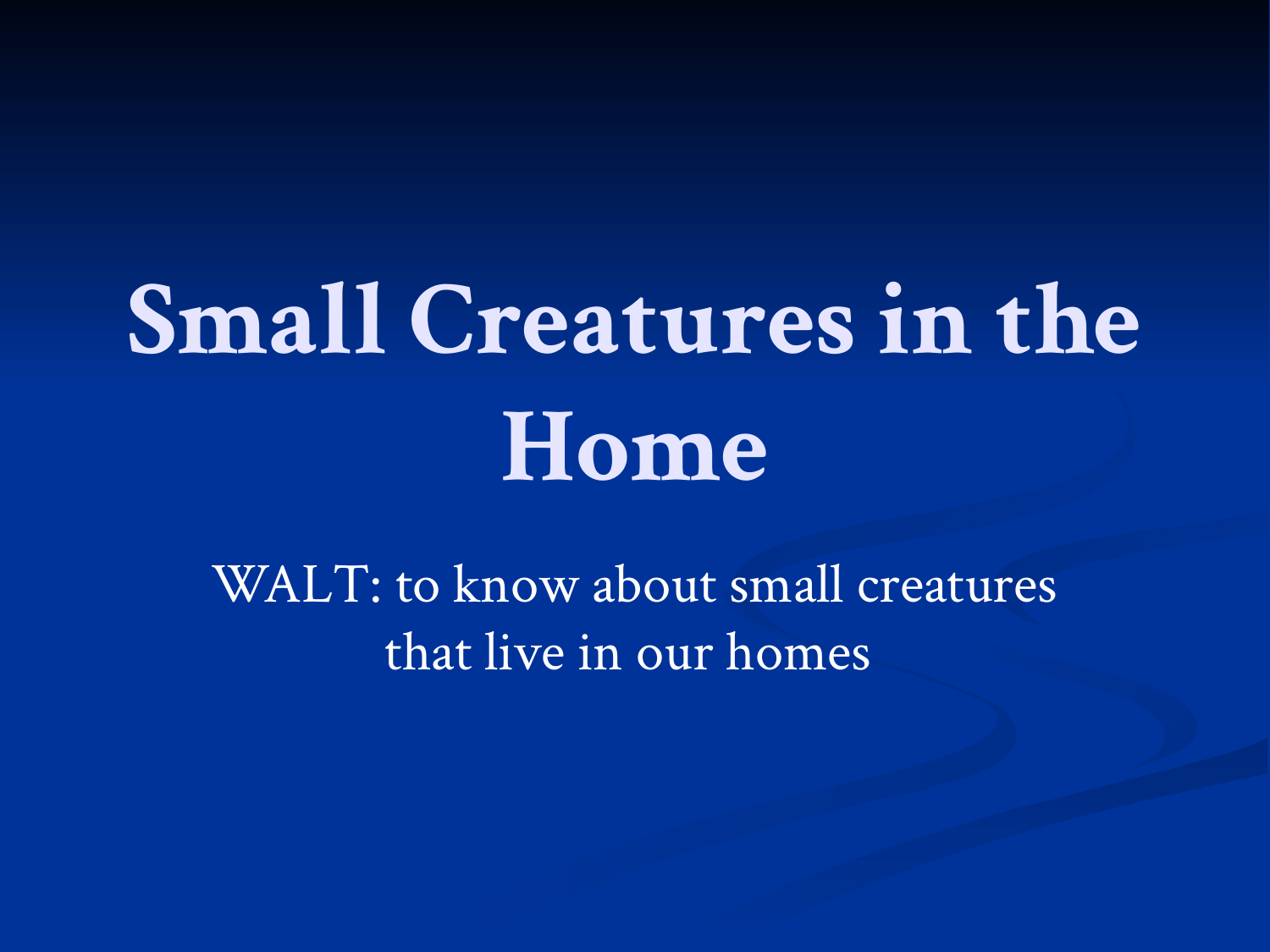

# Small Creatures in the Home
WALT: to know about small creatures that live in our homes